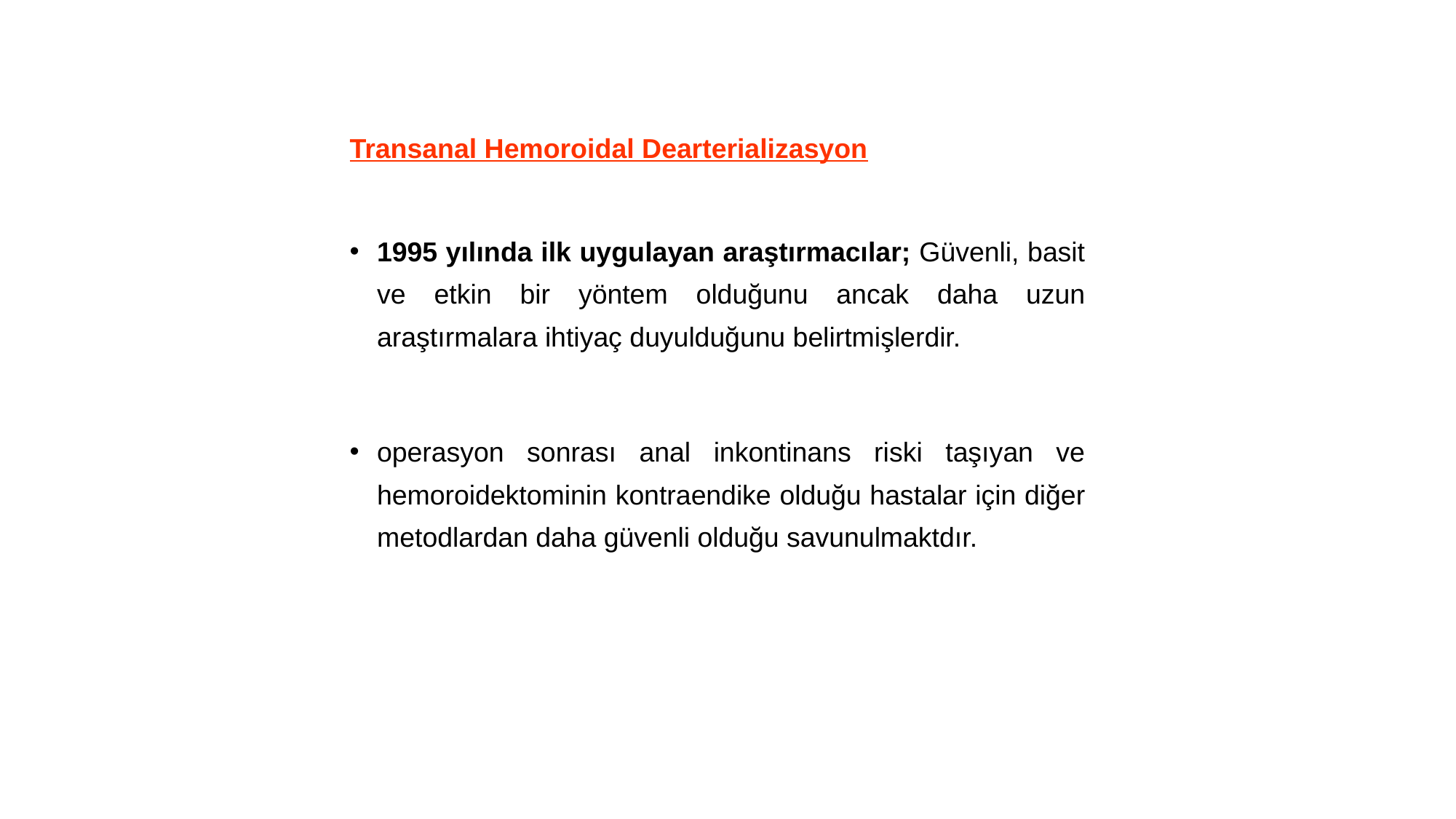

Transanal Hemoroidal Dearterializasyon

1995 yılında ilk uygulayan araştırmacılar; Güvenli, basit ve etkin bir yöntem olduğunu ancak daha uzun araştırmalara ihtiyaç duyulduğunu belirtmişlerdir.

operasyon sonrası anal inkontinans riski taşıyan ve hemoroidektominin kontraendike olduğu hastalar için diğer metodlardan daha güvenli olduğu savunulmaktdır.